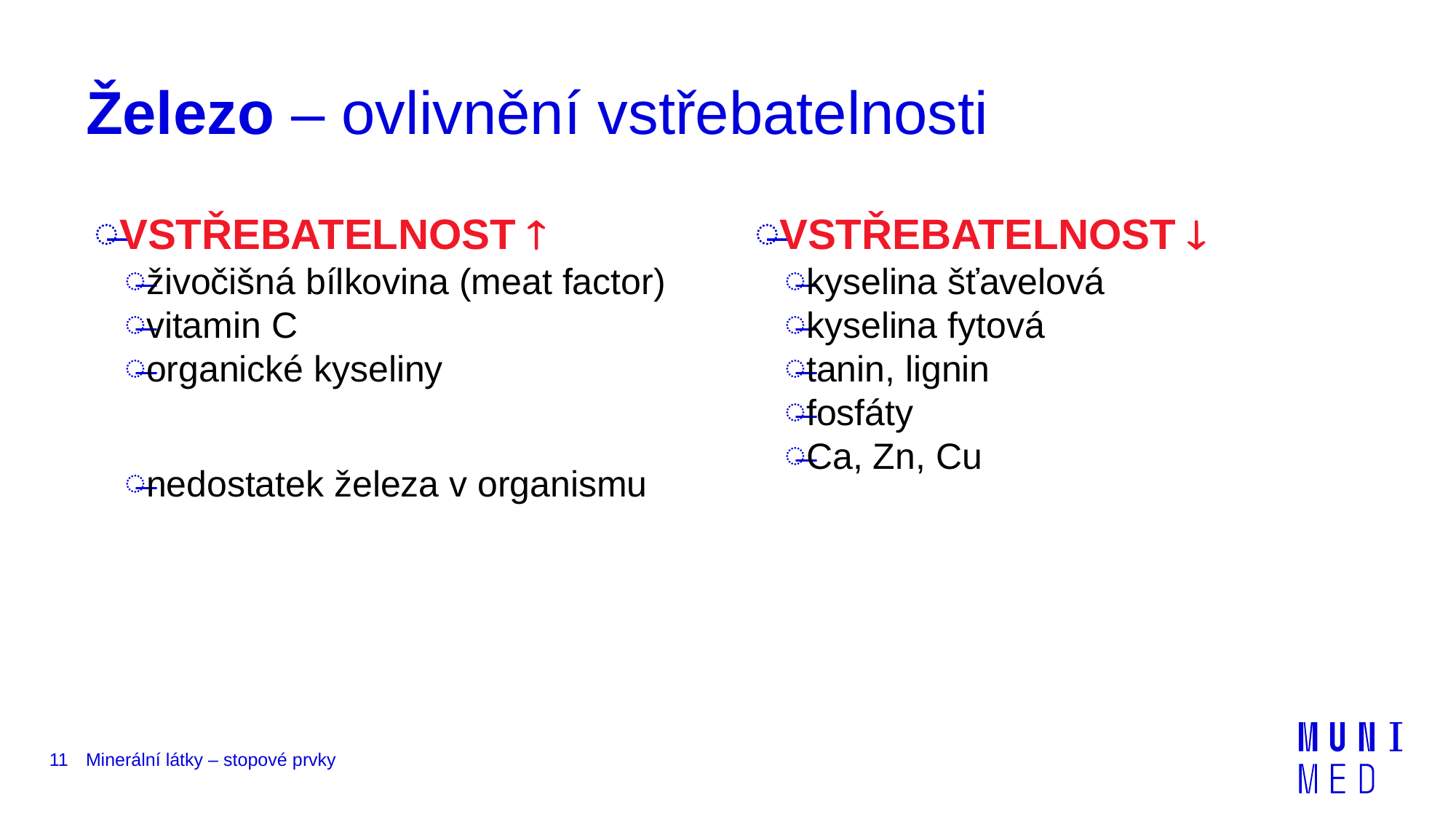

# Železo – ovlivnění vstřebatelnosti
VSTŘEBATELNOST ↑
živočišná bílkovina (meat factor)
vitamin C
organické kyseliny

nedostatek železa v organismu
VSTŘEBATELNOST ↓
kyselina šťavelová
kyselina fytová
tanin, lignin
fosfáty
Ca, Zn, Cu
11
Minerální látky – stopové prvky